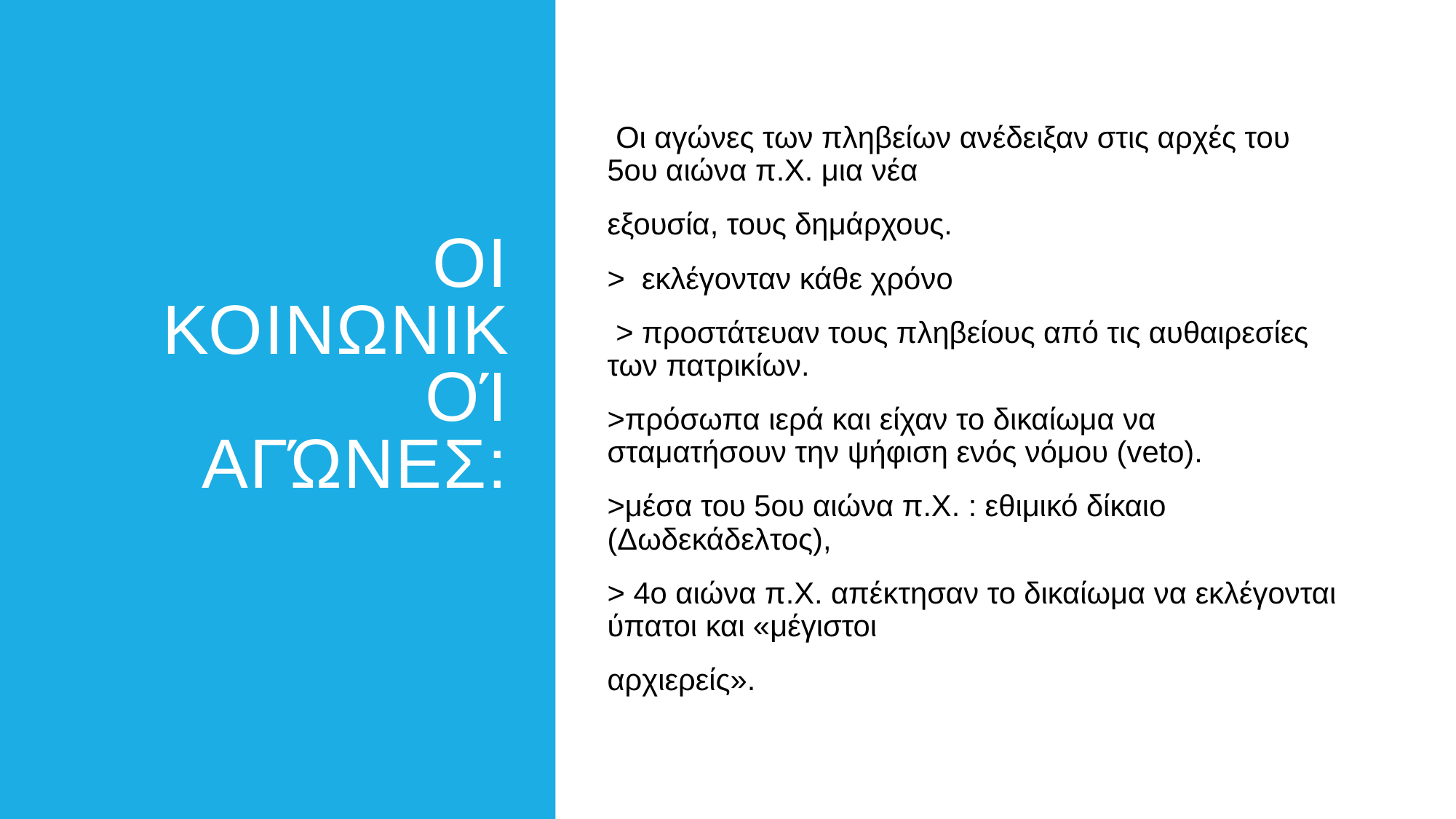

# Οι κοινωνικοί αγώνες:
 Οι αγώνες των πληβείων ανέδειξαν στις αρχές του 5ου αιώνα π.Χ. μια νέα
εξουσία, τους δημάρχους.
>  εκλέγονταν κάθε χρόνο
 > προστάτευαν τους πληβείους από τις αυθαιρεσίες των πατρικίων.
>πρόσωπα ιερά και είχαν το δικαίωμα να σταματήσουν την ψήφιση ενός νόμου (veto).
>μέσα του 5ου αιώνα π.Χ. : εθιμικό δίκαιο (Δωδεκάδελτος),
> 4ο αιώνα π.Χ. απέκτησαν το δικαίωμα να εκλέγονται ύπατοι και «μέγιστοι
αρχιερείς».